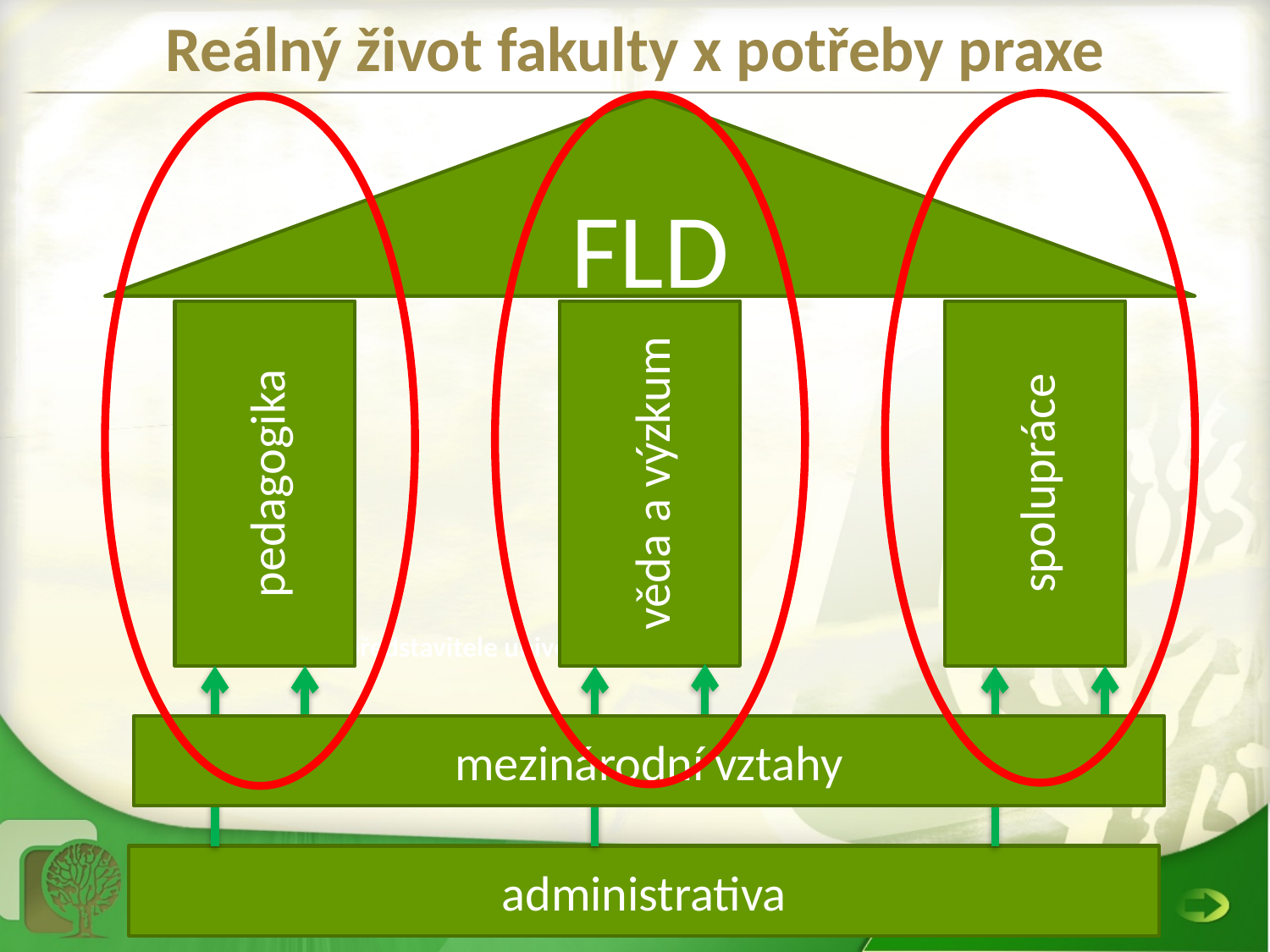

# Reálný život fakulty x potřeby praxe

FLD

mezinárodní vztahy
pedagogika
věda a výzkum
spolupráce
administrativa
Pohled představitele univerzity